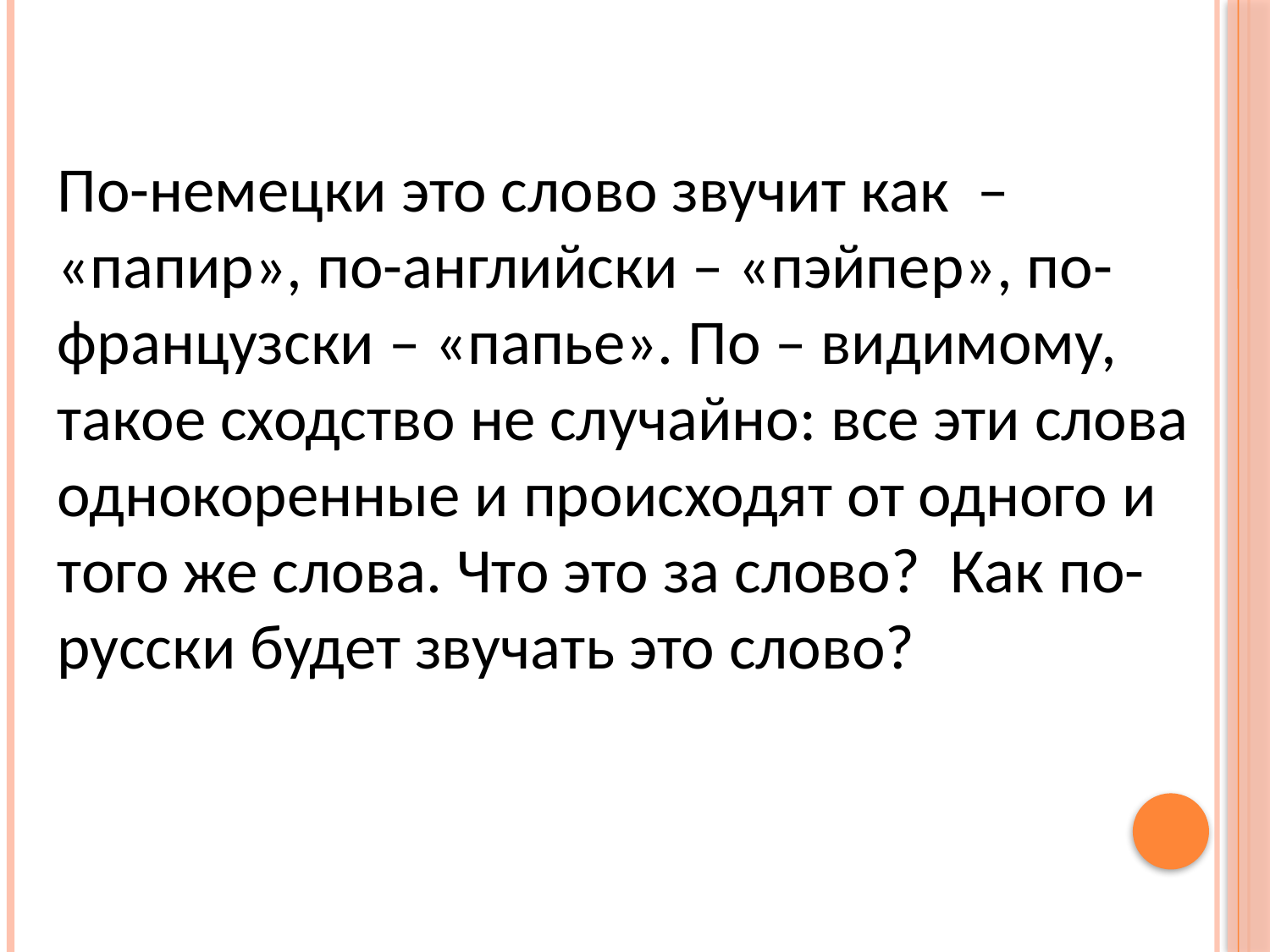

По-немецки это слово звучит как  – «папир», по-английски – «пэйпер», по-французски – «папье». По – видимому, такое сходство не случайно: все эти слова однокоренные и происходят от одного и того же слова. Что это за слово?  Как по-русски будет звучать это слово?